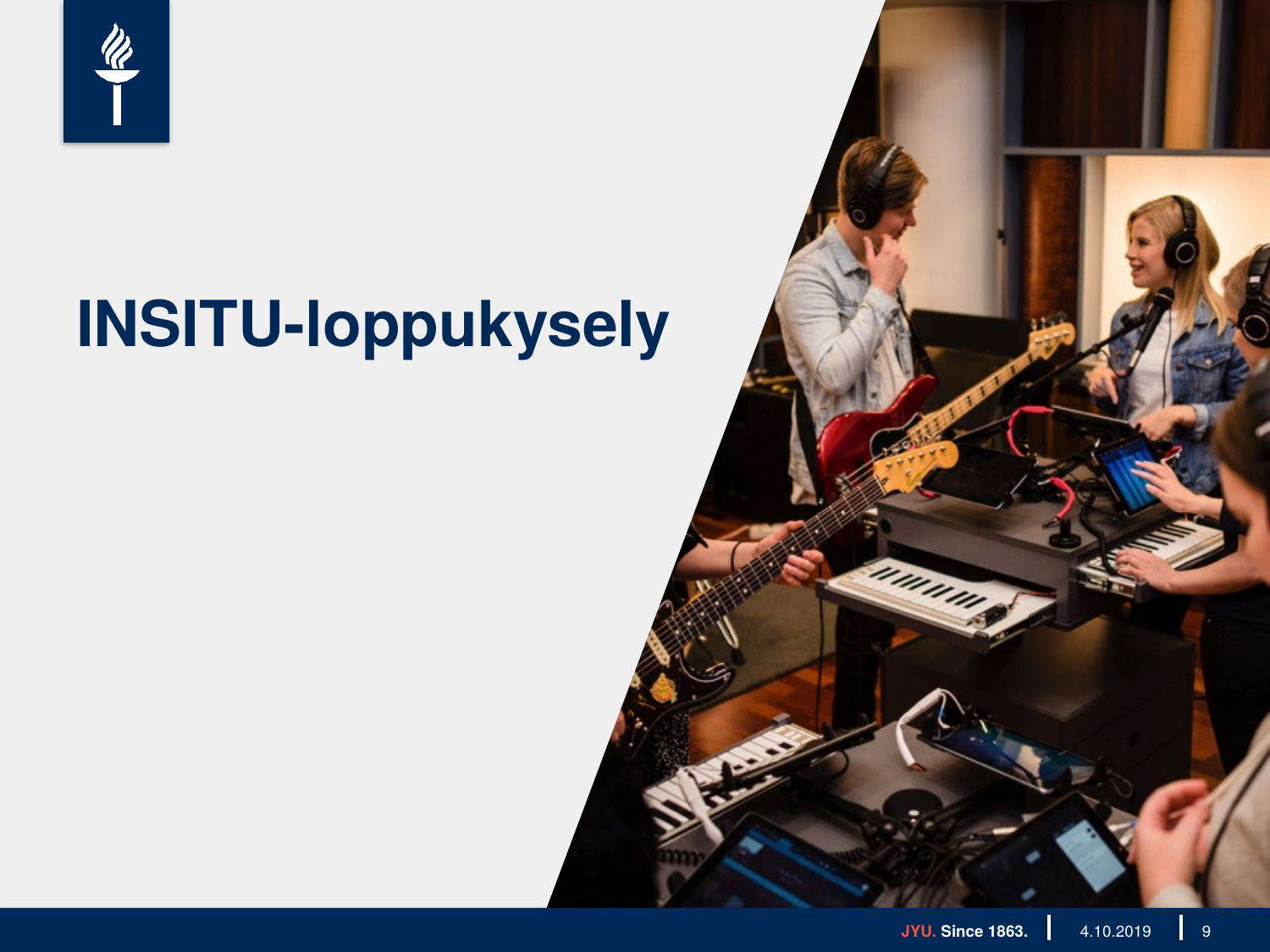

# INSITU-loppukysely
JYU. Since 1863.
4.10.2019
9